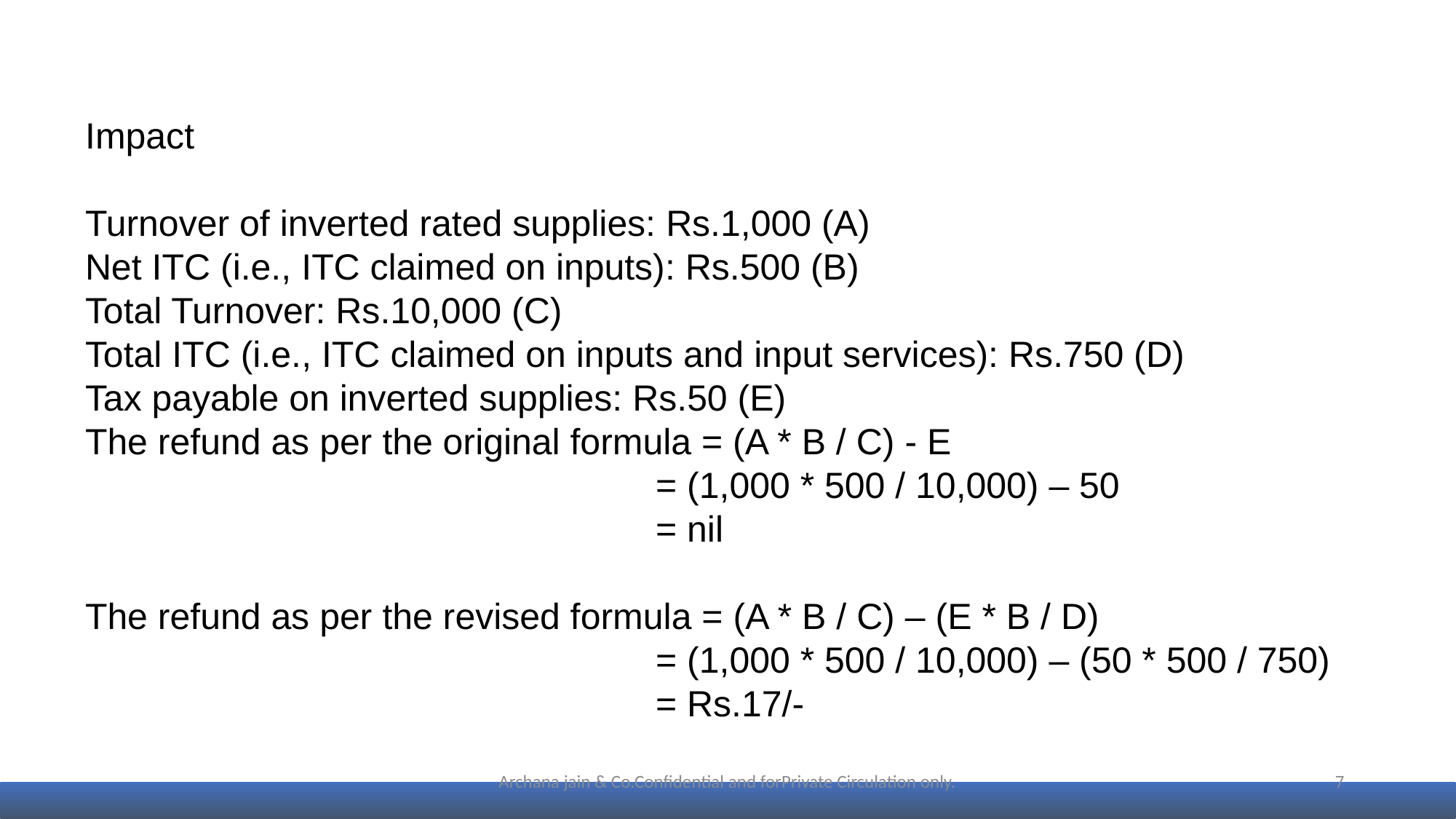

Impact

Turnover of inverted rated supplies: Rs.1,000 (A)
Net ITC (i.e., ITC claimed on inputs): Rs.500 (B)
Total Turnover: Rs.10,000 (C)
Total ITC (i.e., ITC claimed on inputs and input services): Rs.750 (D)
Tax payable on inverted supplies: Rs.50 (E)
The refund as per the original formula = (A * B / C) - E
                                                        = (1,000 * 500 / 10,000) – 50
                                                        = nil

The refund as per the revised formula = (A * B / C) – (E * B / D)
                                                        = (1,000 * 500 / 10,000) – (50 * 500 / 750)
                                                        = Rs.17/-
Archana jain & Co.Confidential and forPrivate Circulation only.
7